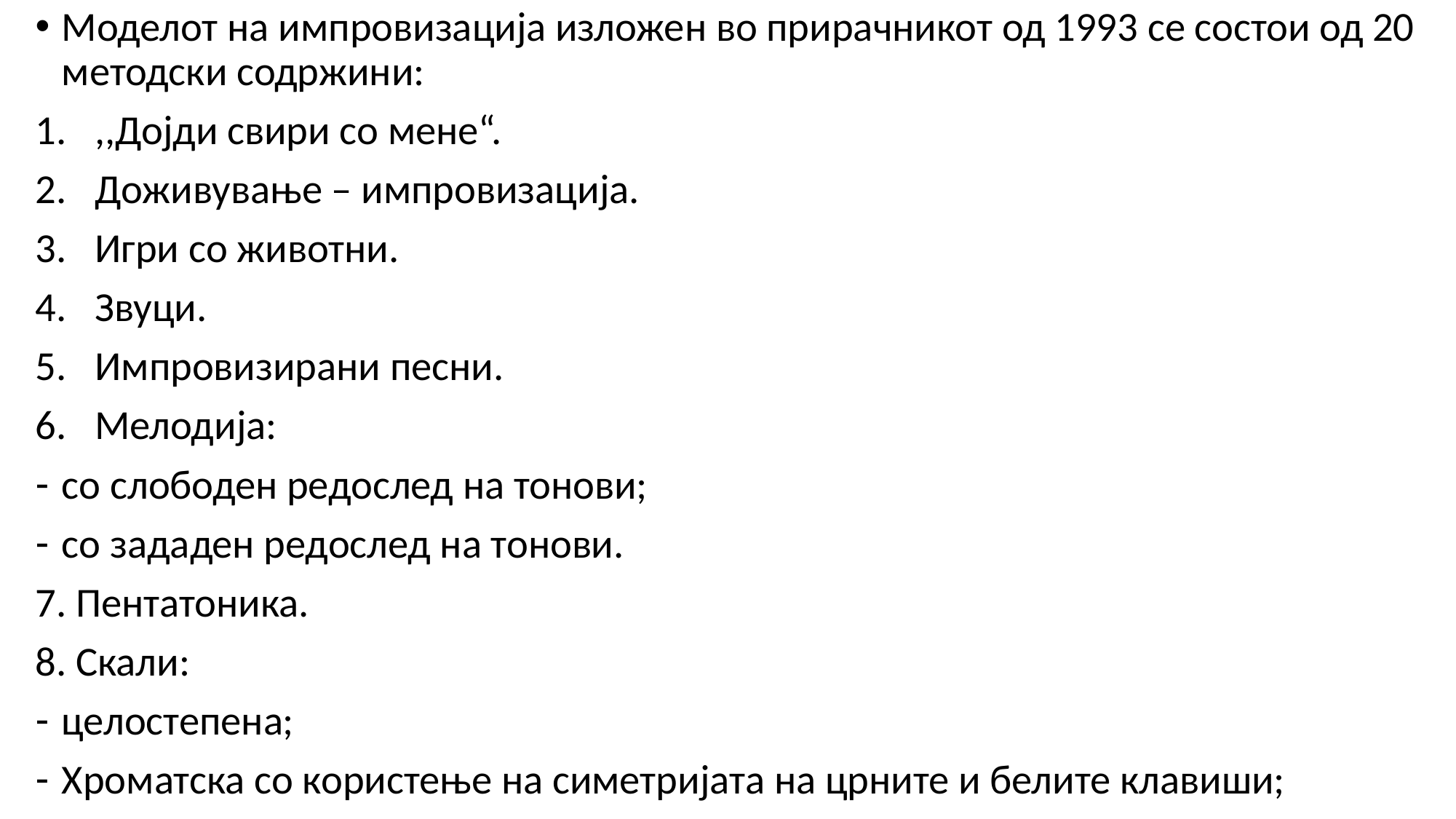

Моделот на импровизација изложен во прирачникот од 1993 се состои од 20 методски содржини:
,,Дојди свири со мене“.
Доживување – импровизација.
Игри со животни.
Звуци.
Импровизирани песни.
Мелодија:
со слободен редослед на тонови;
со зададен редослед на тонови.
7. Пентатоника.
8. Скали:
целостепена;
Хроматска со користење на симетријата на црните и белите клавиши;
Циганска.